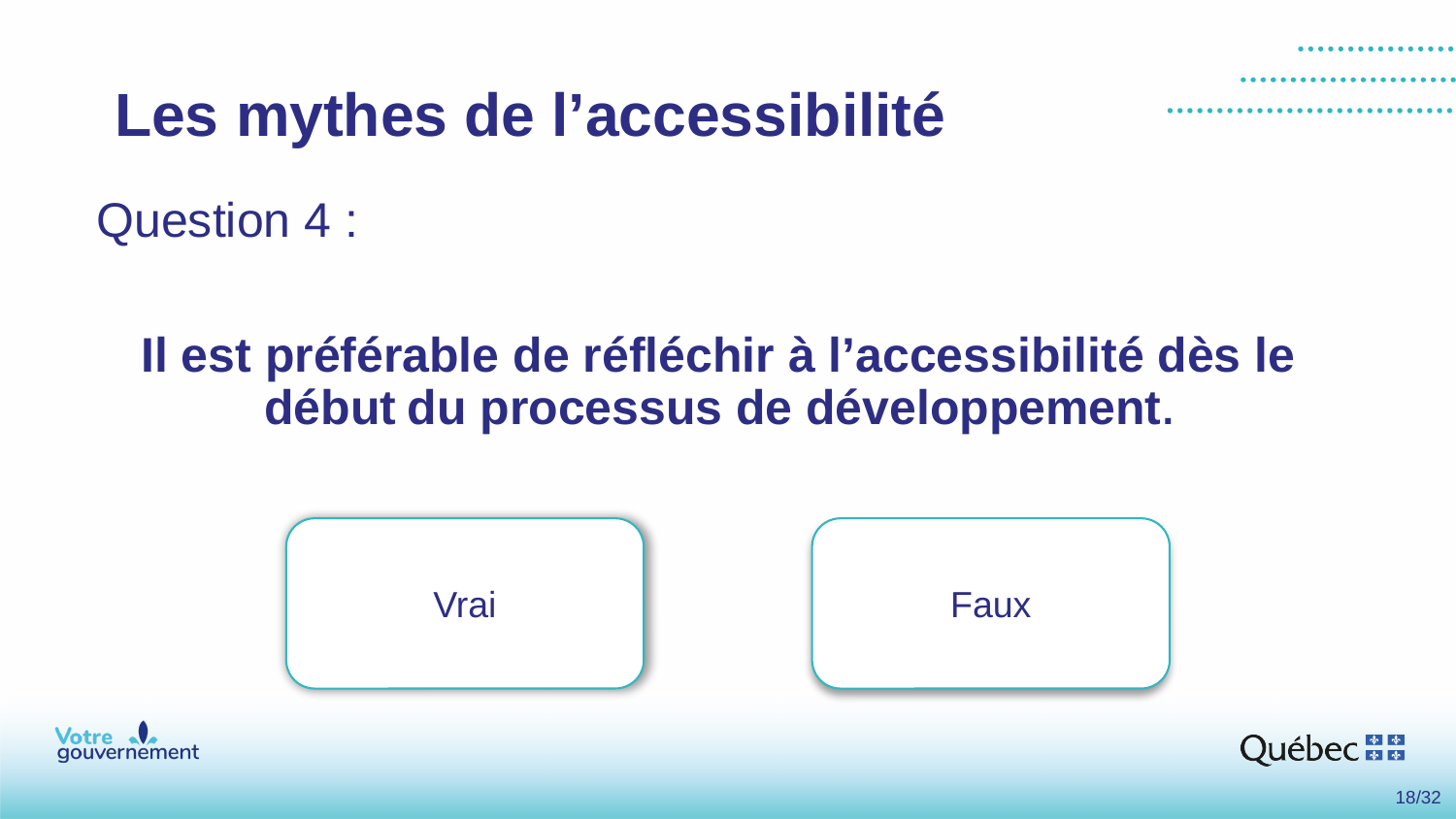

# Les mythes de l’accessibilité
Question 4 :

Il est préférable de réfléchir à l’accessibilité dès le début du processus de développement.

Faux
Vrai
18/32